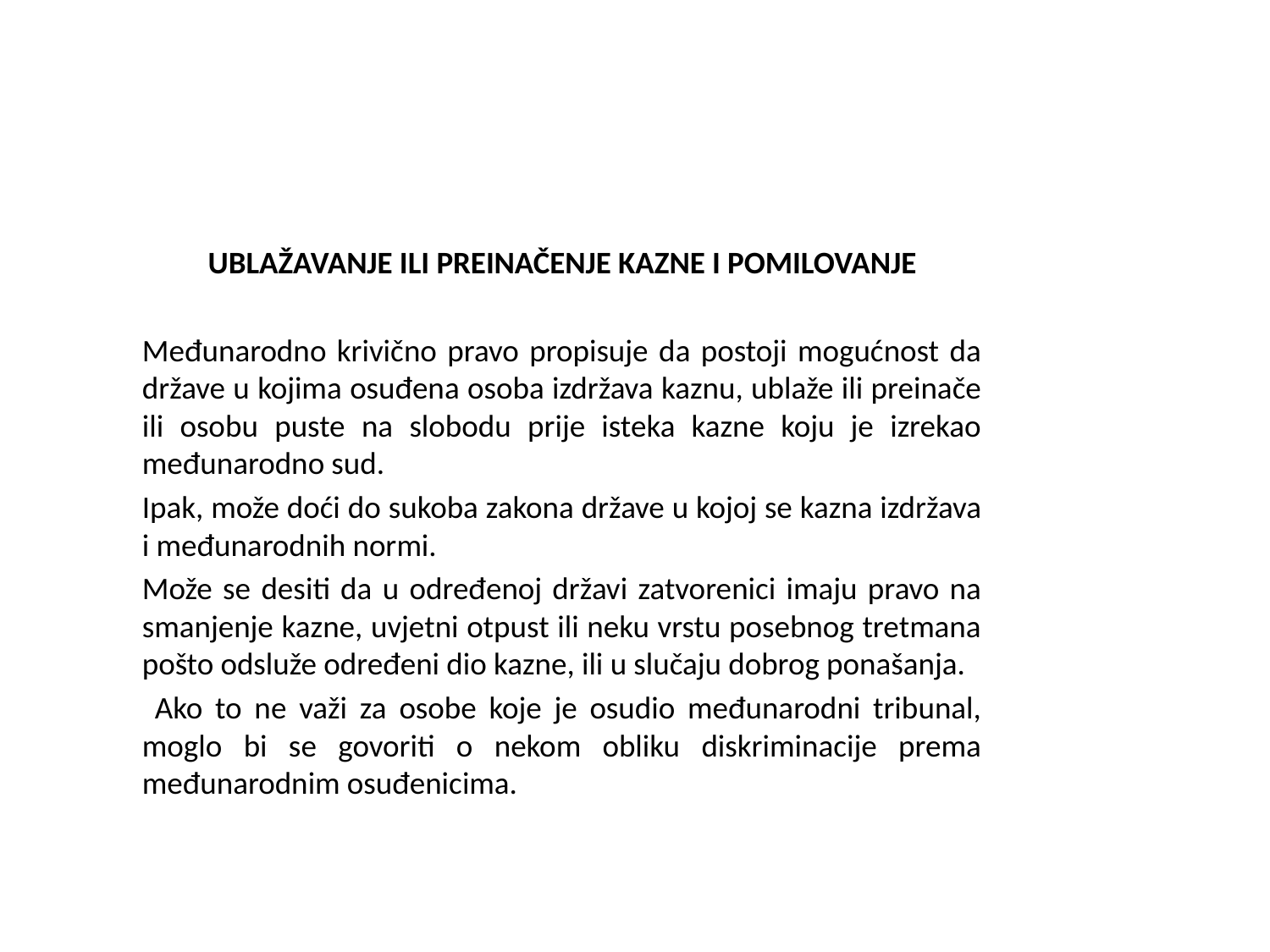

#
UBLAŽAVANJE ILI PREINAČENJE KAZNE I POMILOVANJE

Međunarodno krivično pravo propisuje da postoji mogućnost da države u kojima osuđena osoba izdržava kaznu, ublaže ili preinače ili osobu puste na slobodu prije isteka kazne koju je izrekao međunarodno sud.
Ipak, može doći do sukoba zakona države u kojoj se kazna izdržava i međunarodnih normi.
Može se desiti da u određenoj državi zatvorenici imaju pravo na smanjenje kazne, uvjetni otpust ili neku vrstu posebnog tretmana pošto odsluže određeni dio kazne, ili u slučaju dobrog ponašanja.
 Ako to ne važi za osobe koje je osudio međunarodni tribunal, moglo bi se govoriti o nekom obliku diskriminacije prema međunarodnim osuđenicima.